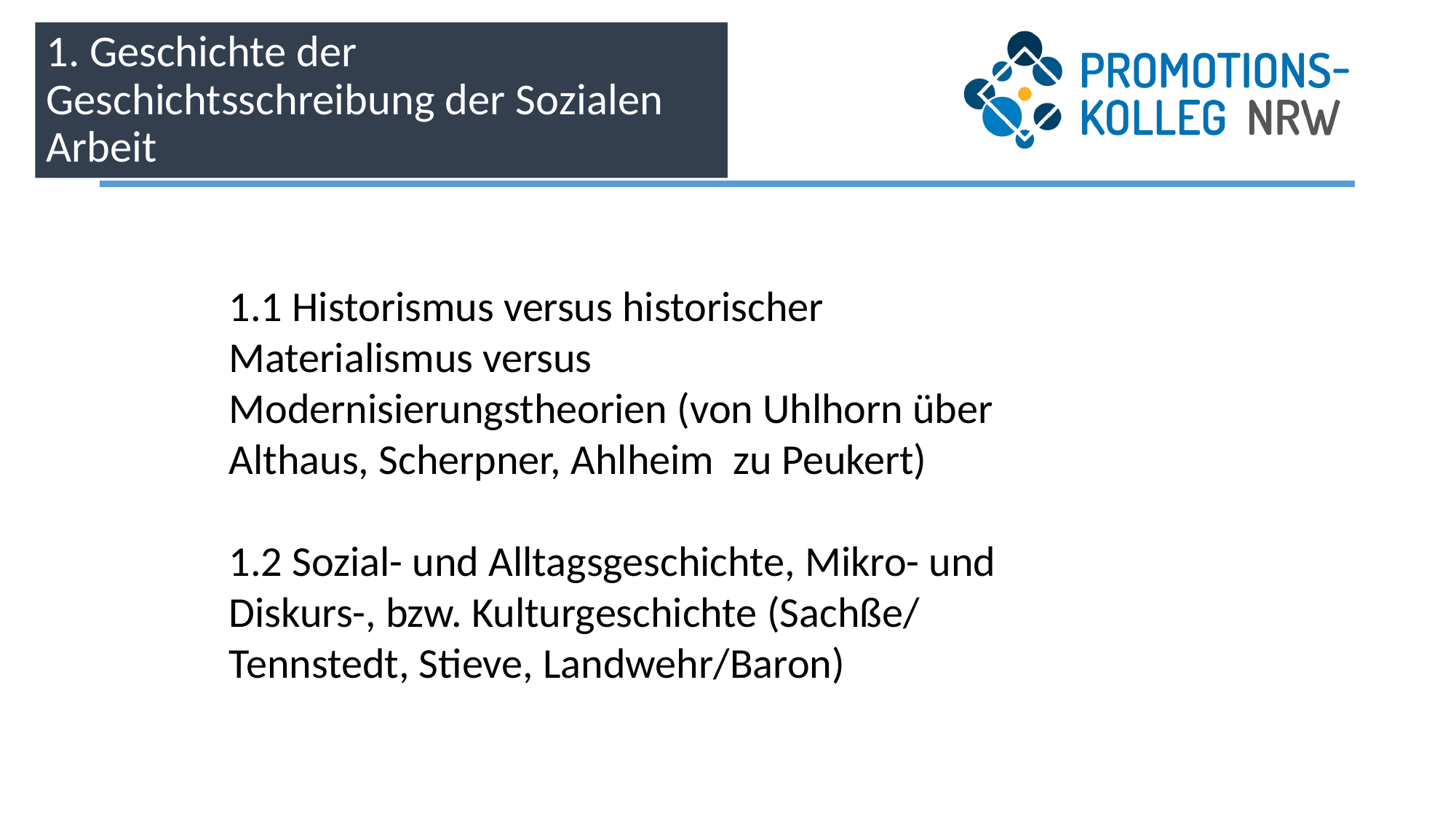

# 1. Geschichte der Geschichtsschreibung der Sozialen Arbeit

1.1 Historismus versus historischer Materialismus versus Modernisierungstheorien (von Uhlhorn über Althaus, Scherpner, Ahlheim  zu Peukert)

1.2 Sozial- und Alltagsgeschichte, Mikro- und Diskurs-, bzw. Kulturgeschichte (Sachße/ Tennstedt, Stieve, Landwehr/Baron)